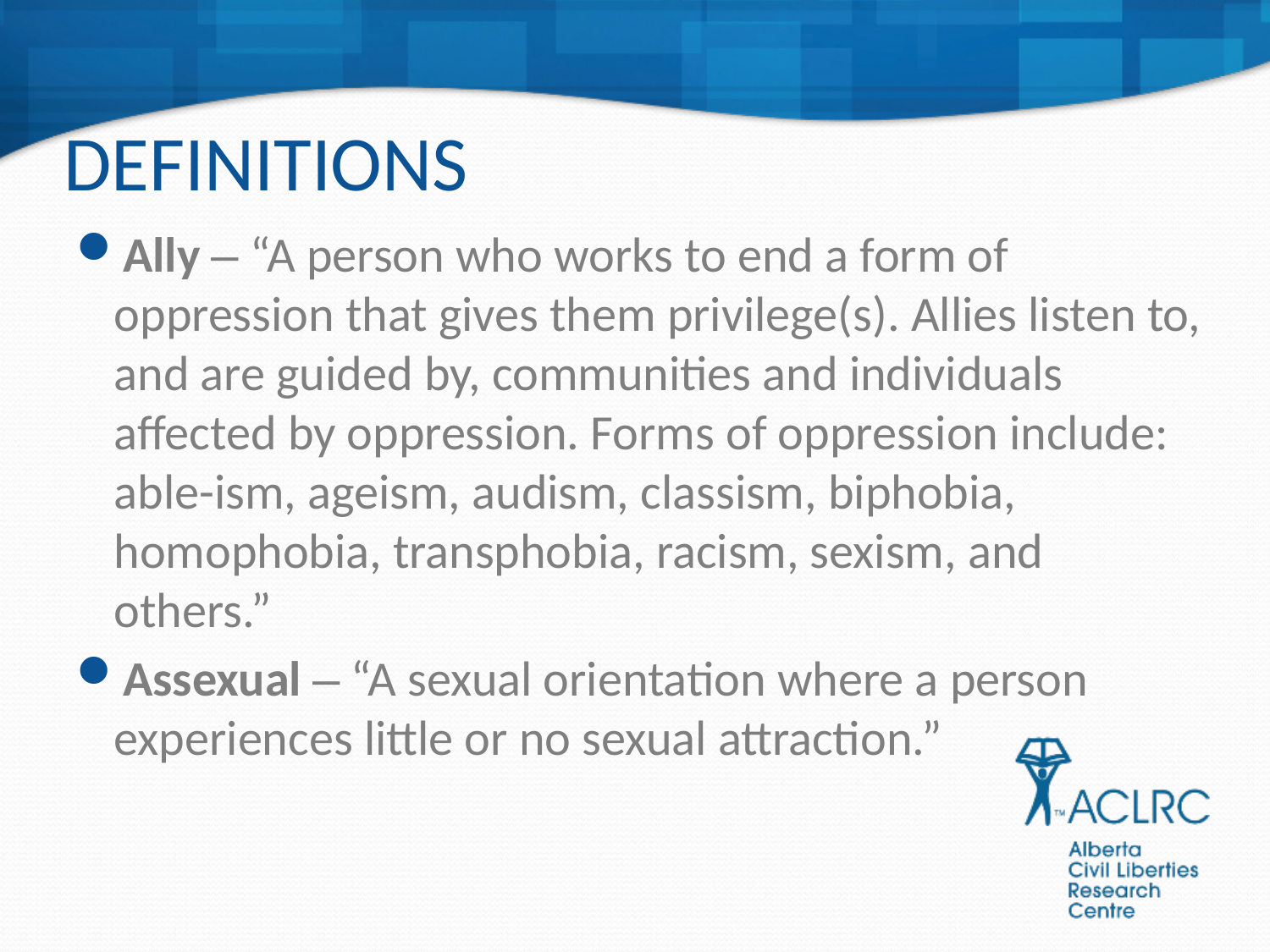

# DEFINITIONS
Ally – “A person who works to end a form of oppression that gives them privilege(s). Allies listen to, and are guided by, communities and individuals affected by oppression. Forms of oppression include: able-ism, ageism, audism, classism, biphobia, homophobia, transphobia, racism, sexism, and others.”
Assexual – “A sexual orientation where a person experiences little or no sexual attraction.”